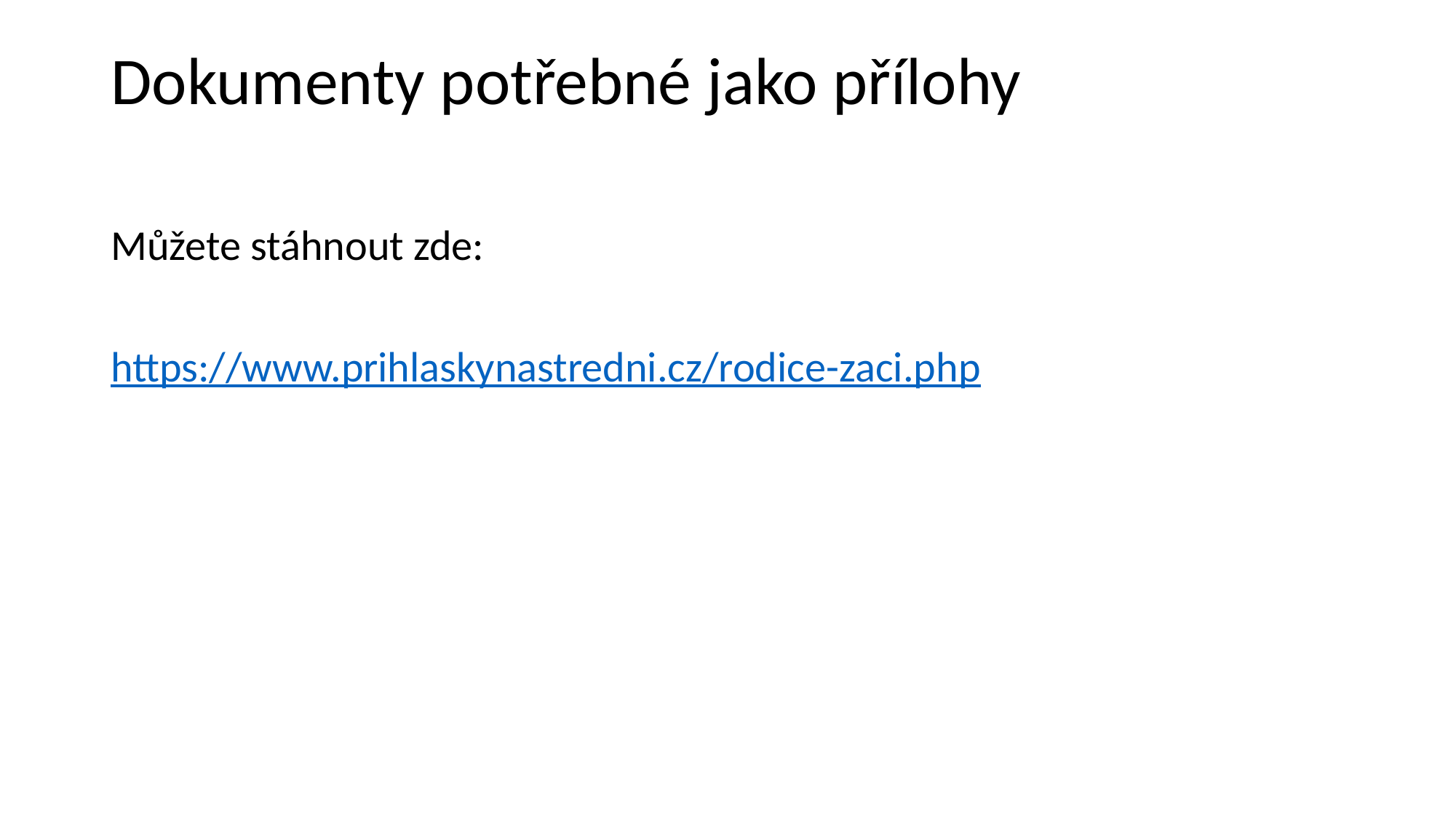

# Dokumenty potřebné jako přílohy
Můžete stáhnout zde:

https://www.prihlaskynastredni.cz/rodice-zaci.php